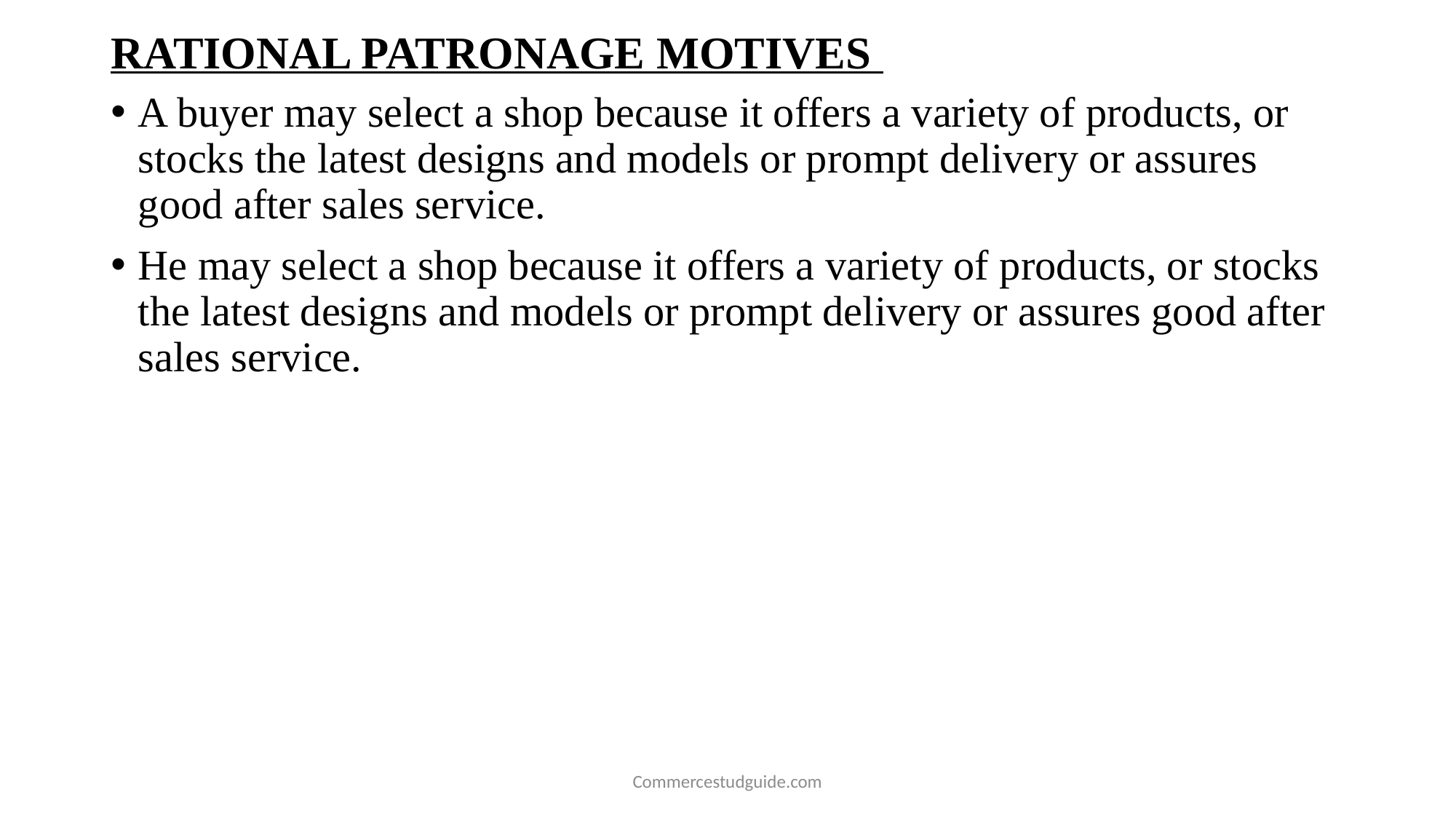

# RATIONAL PATRONAGE MOTIVES
A buyer may select a shop because it offers a variety of products, or stocks the latest designs and models or prompt delivery or assures good after sales service.
He may select a shop because it offers a variety of products, or stocks the latest designs and models or prompt delivery or assures good after sales service.

Commercestudguide.com